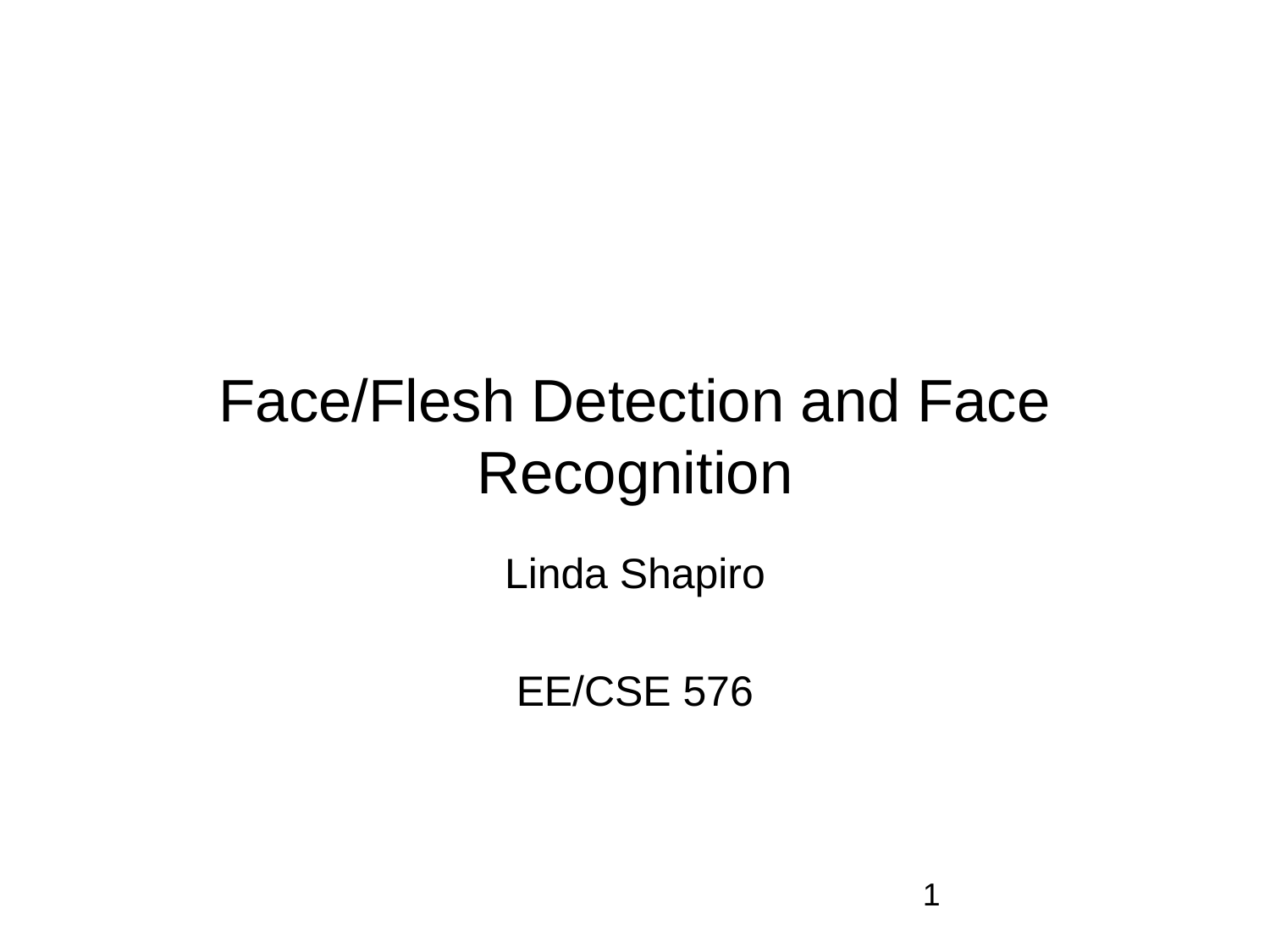

# Face/Flesh Detection and Face Recognition
Linda Shapiro

EE/CSE 576
1